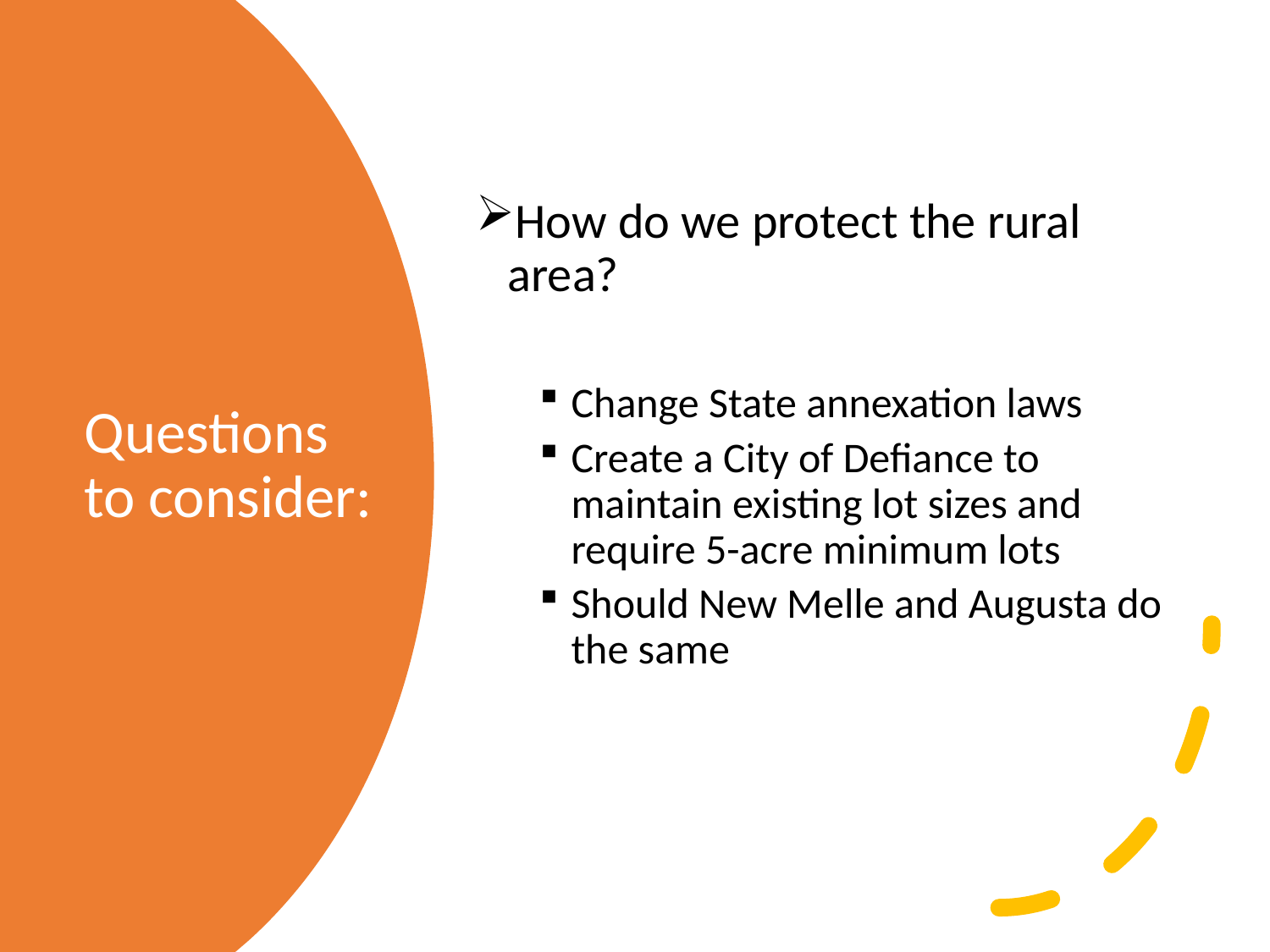

How do we protect the rural area?

Change State annexation laws
Create a City of Defiance to maintain existing lot sizes and require 5-acre minimum lots
Should New Melle and Augusta do the same

# Questions to consider: